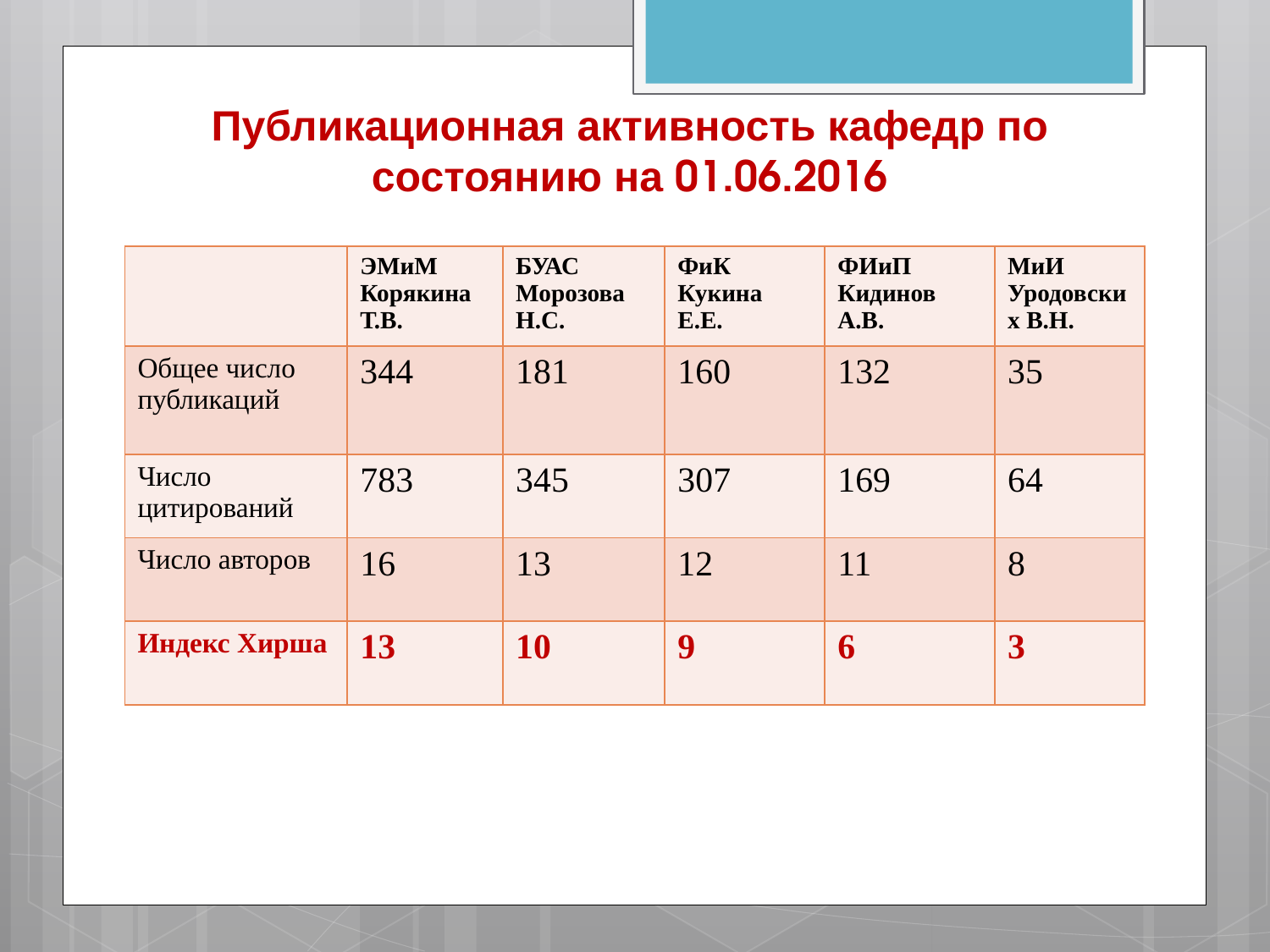

# Публикационная активность кафедр по состоянию на 01.06.2016
|  | ЭМиМ Корякина Т.В. | БУАС Морозова Н.С. | ФиК Кукина Е.Е. | ФИиП Кидинов А.В. | МиИ Уродовских В.Н. |
| --- | --- | --- | --- | --- | --- |
| Общее число публикаций | 344 | 181 | 160 | 132 | 35 |
| Число цитирований | 783 | 345 | 307 | 169 | 64 |
| Число авторов | 16 | 13 | 12 | 11 | 8 |
| Индекс Хирша | 13 | 10 | 9 | 6 | 3 |